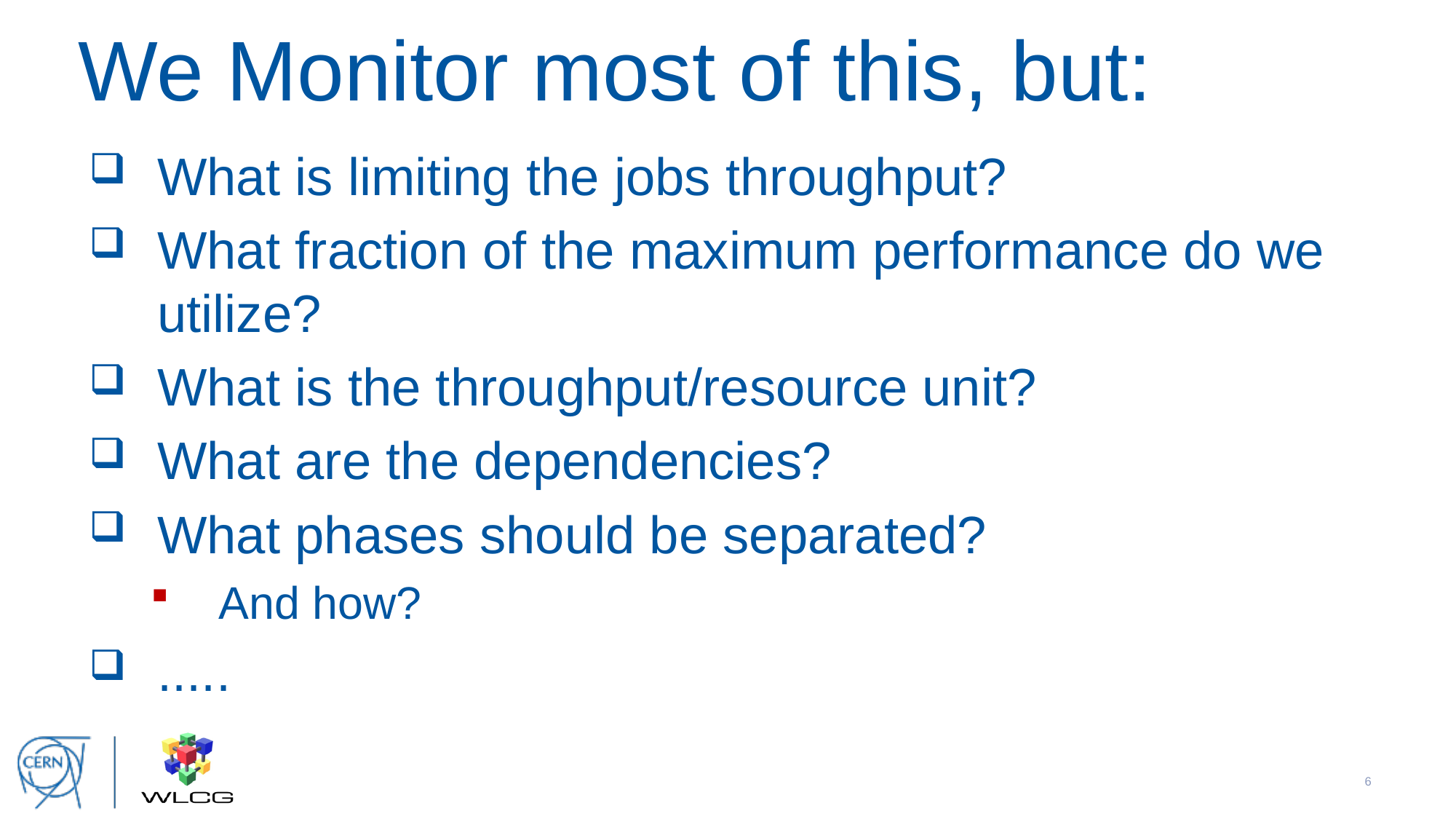

# We Monitor most of this, but:
What is limiting the jobs throughput?
What fraction of the maximum performance do we utilize?
What is the throughput/resource unit?
What are the dependencies?
What phases should be separated?
And how?
.....
6